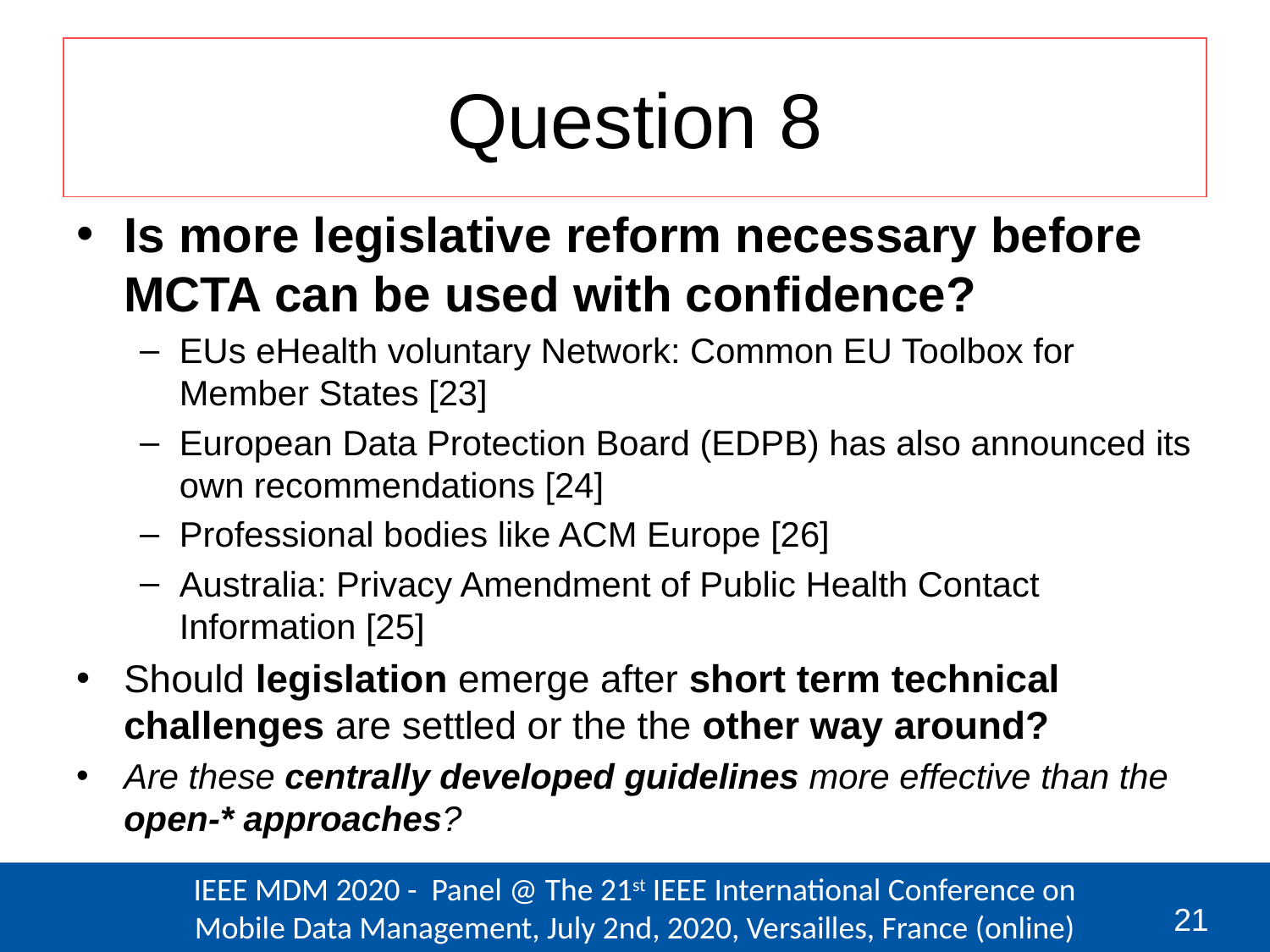

# Question 8
Is more legislative reform necessary before MCTA can be used with confidence?
EUs eHealth voluntary Network: Common EU Toolbox for Member States [23]
European Data Protection Board (EDPB) has also announced its own recommendations [24]
Professional bodies like ACM Europe [26]
Australia: Privacy Amendment of Public Health Contact Information [25]
Should legislation emerge after short term technical challenges are settled or the the other way around?
Are these centrally developed guidelines more effective than the open-* approaches?